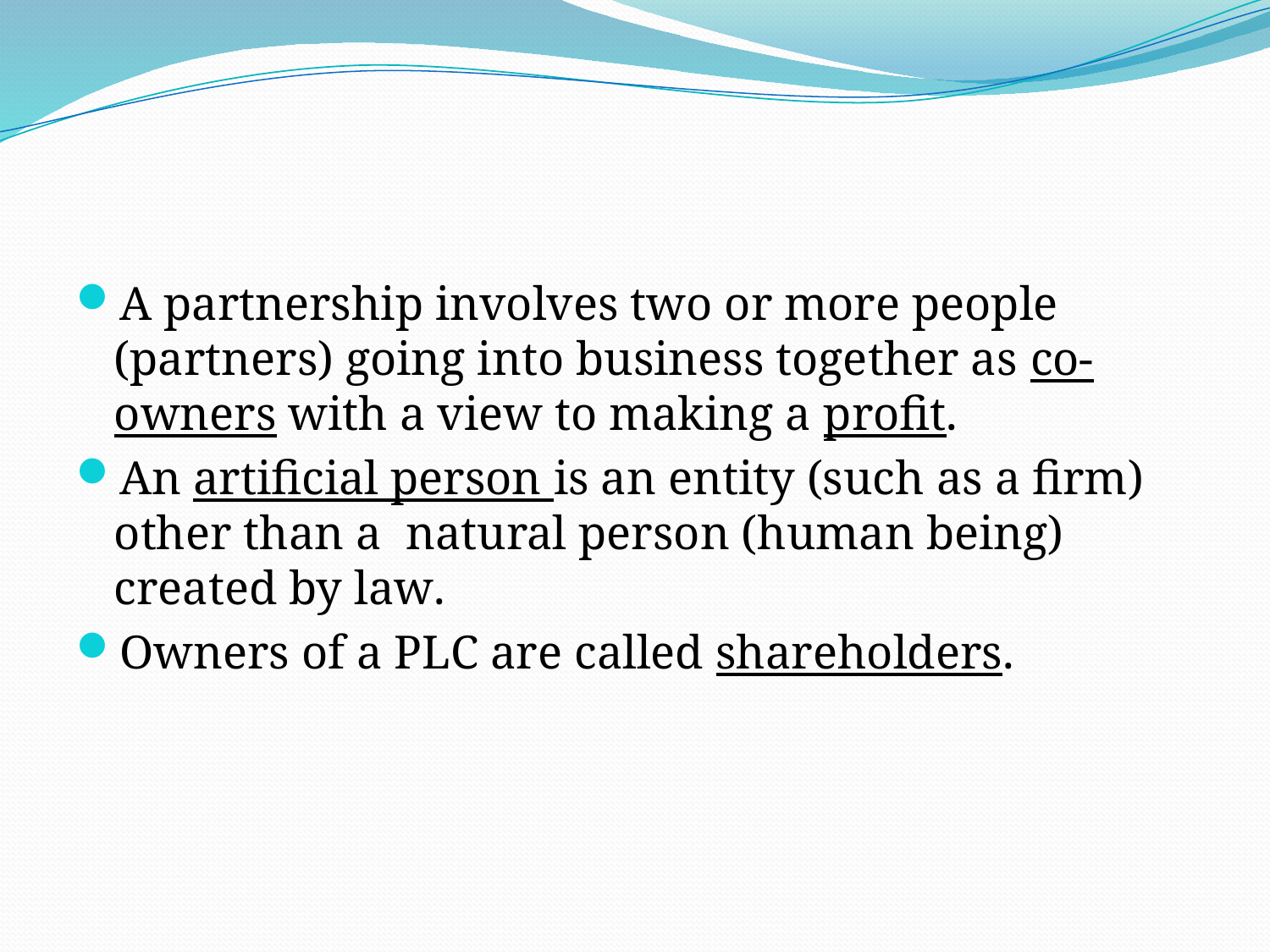

#
A partnership involves two or more people (partners) going into business together as co-owners with a view to making a profit.
An artificial person is an entity (such as a firm) other than a  natural person (human being) created by law.
Owners of a PLC are called shareholders.